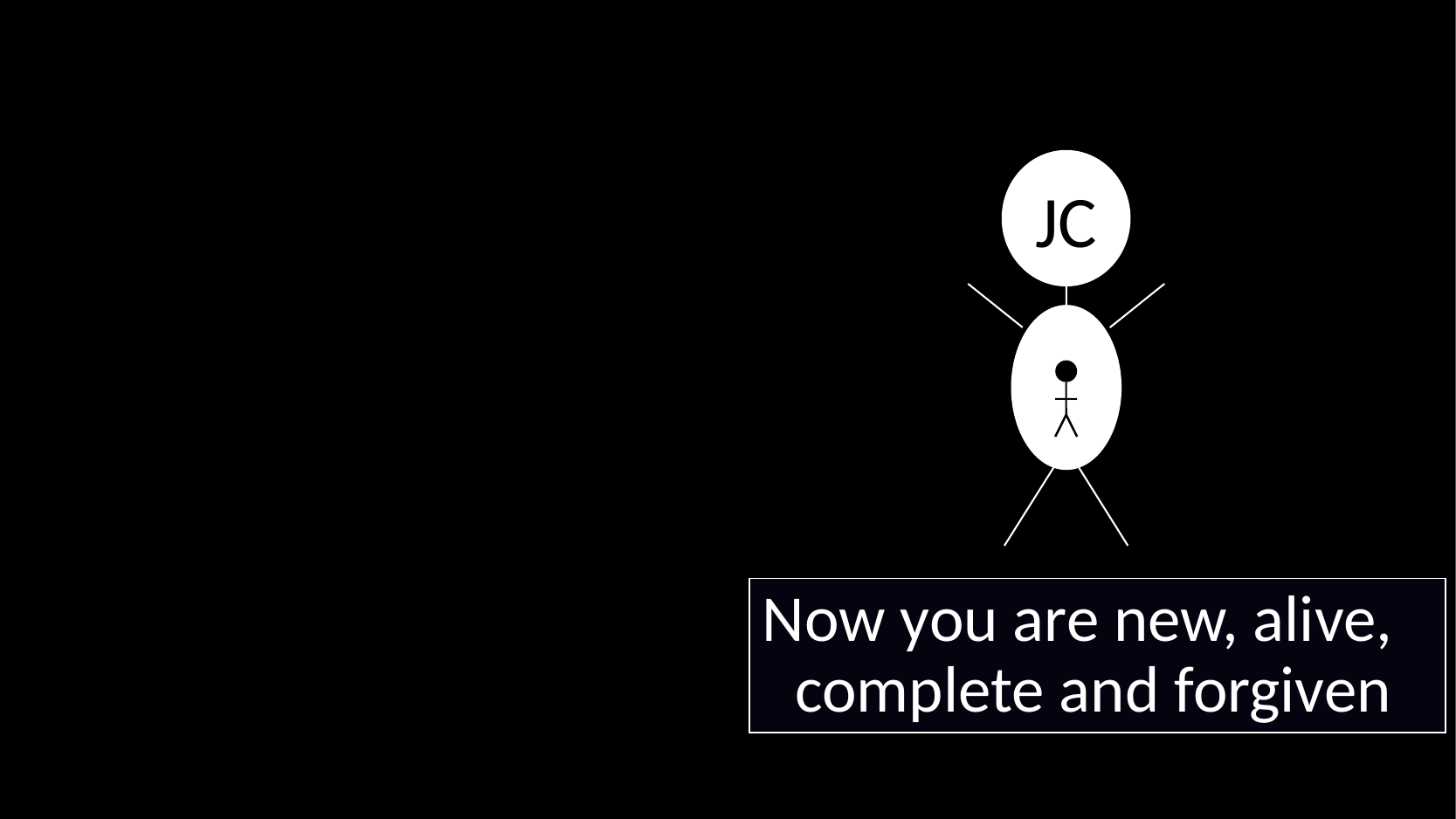

JC

Now you are new, alive, complete and forgiven